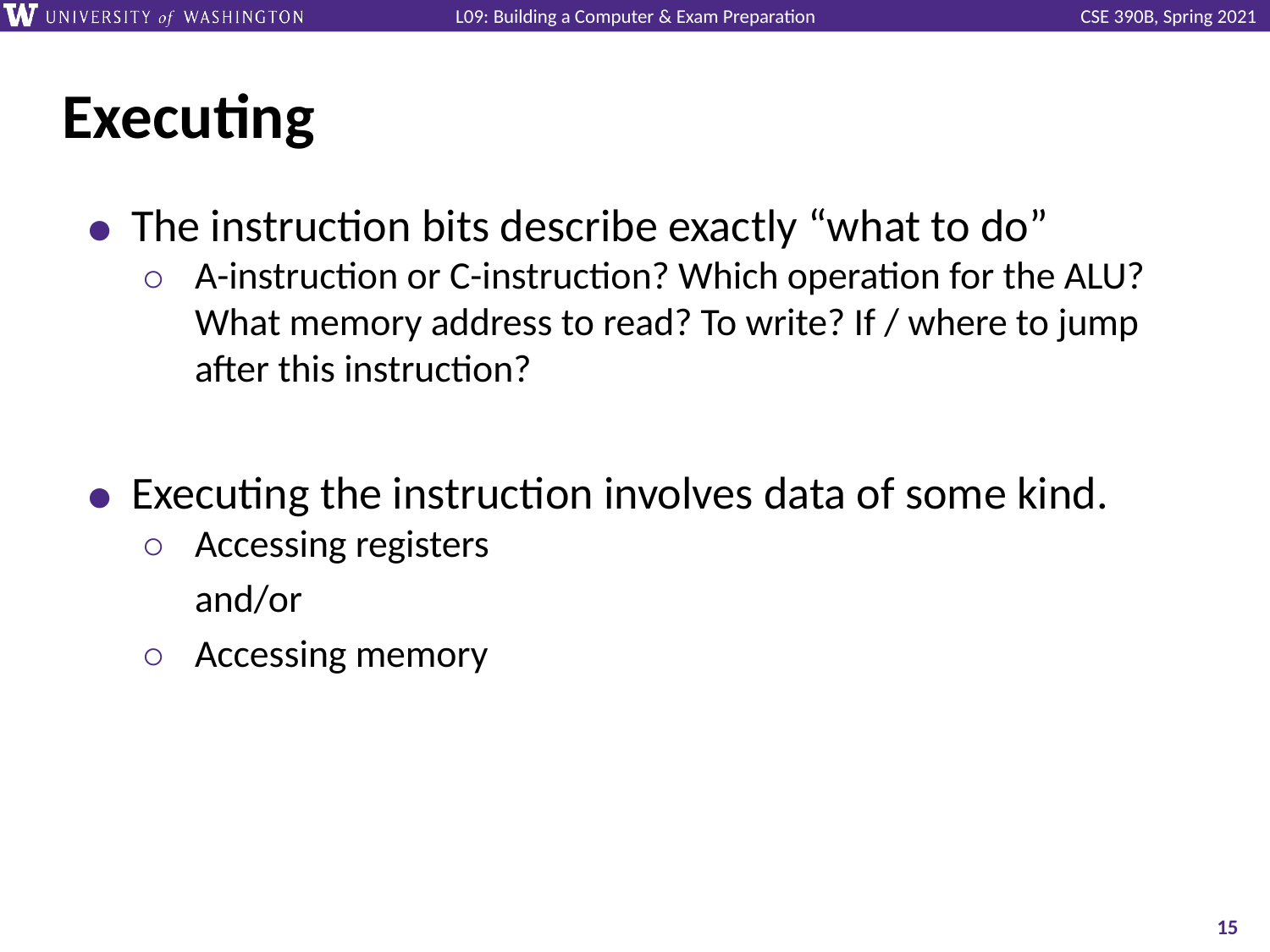

# Executing
The instruction bits describe exactly “what to do”
A-instruction or C-instruction? Which operation for the ALU? What memory address to read? To write? If / where to jump after this instruction?

Executing the instruction involves data of some kind.
Accessing registers
and/or
Accessing memory

15